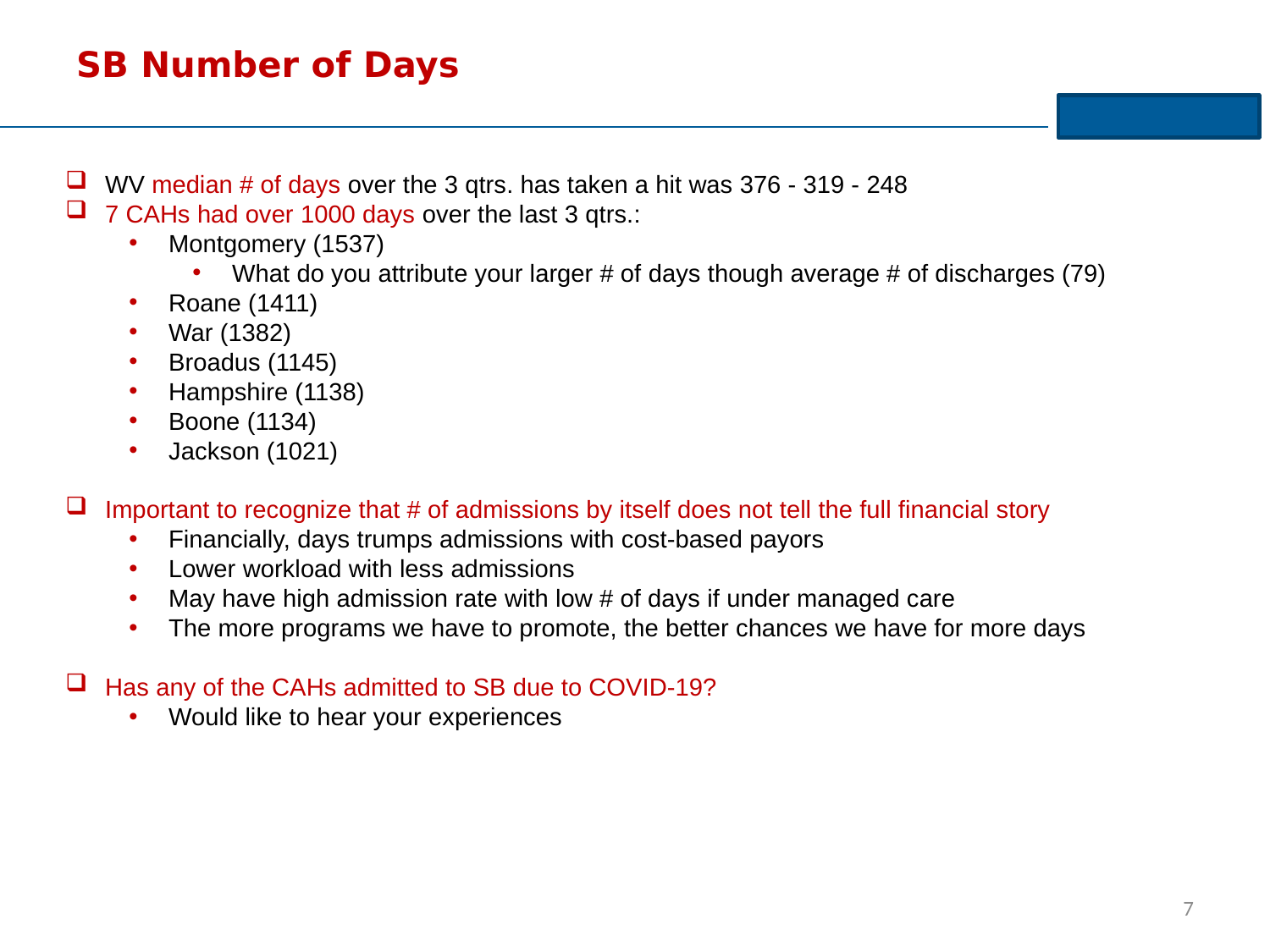

# SB Number of Days

WV median # of days over the 3 qtrs. has taken a hit was 376 - 319 - 248
7 CAHs had over 1000 days over the last 3 qtrs.:
Montgomery (1537)
What do you attribute your larger # of days though average # of discharges (79)
Roane (1411)
War (1382)
Broadus (1145)
Hampshire (1138)
Boone (1134)
Jackson (1021)

Important to recognize that # of admissions by itself does not tell the full financial story
Financially, days trumps admissions with cost-based payors
Lower workload with less admissions
May have high admission rate with low # of days if under managed care
The more programs we have to promote, the better chances we have for more days

Has any of the CAHs admitted to SB due to COVID-19?
Would like to hear your experiences

7